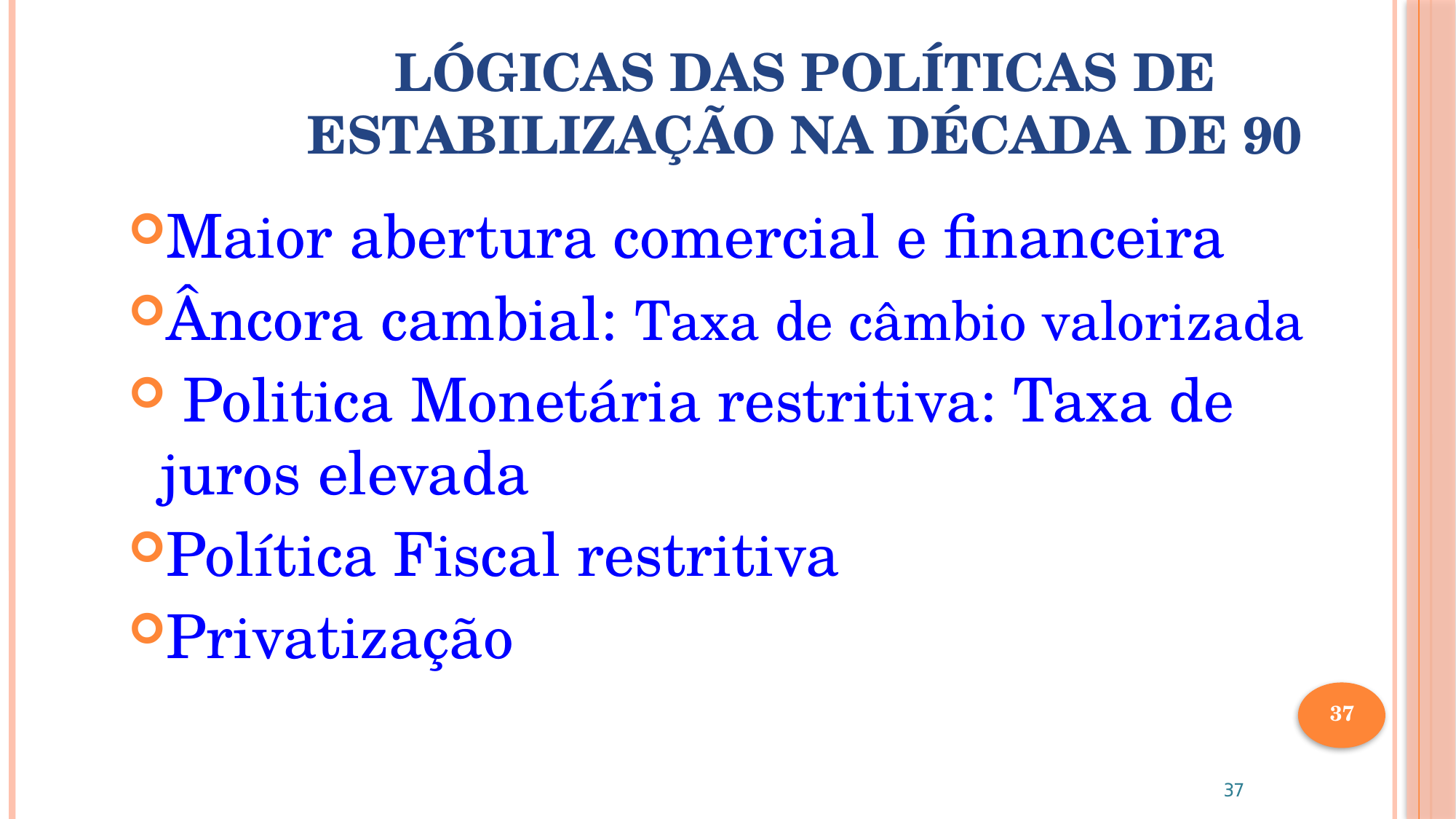

Lógicas das Políticas de Estabilização na década de 90
Maior abertura comercial e financeira
Âncora cambial: Taxa de câmbio valorizada
 Politica Monetária restritiva: Taxa de juros elevada
Política Fiscal restritiva
Privatização
37
37